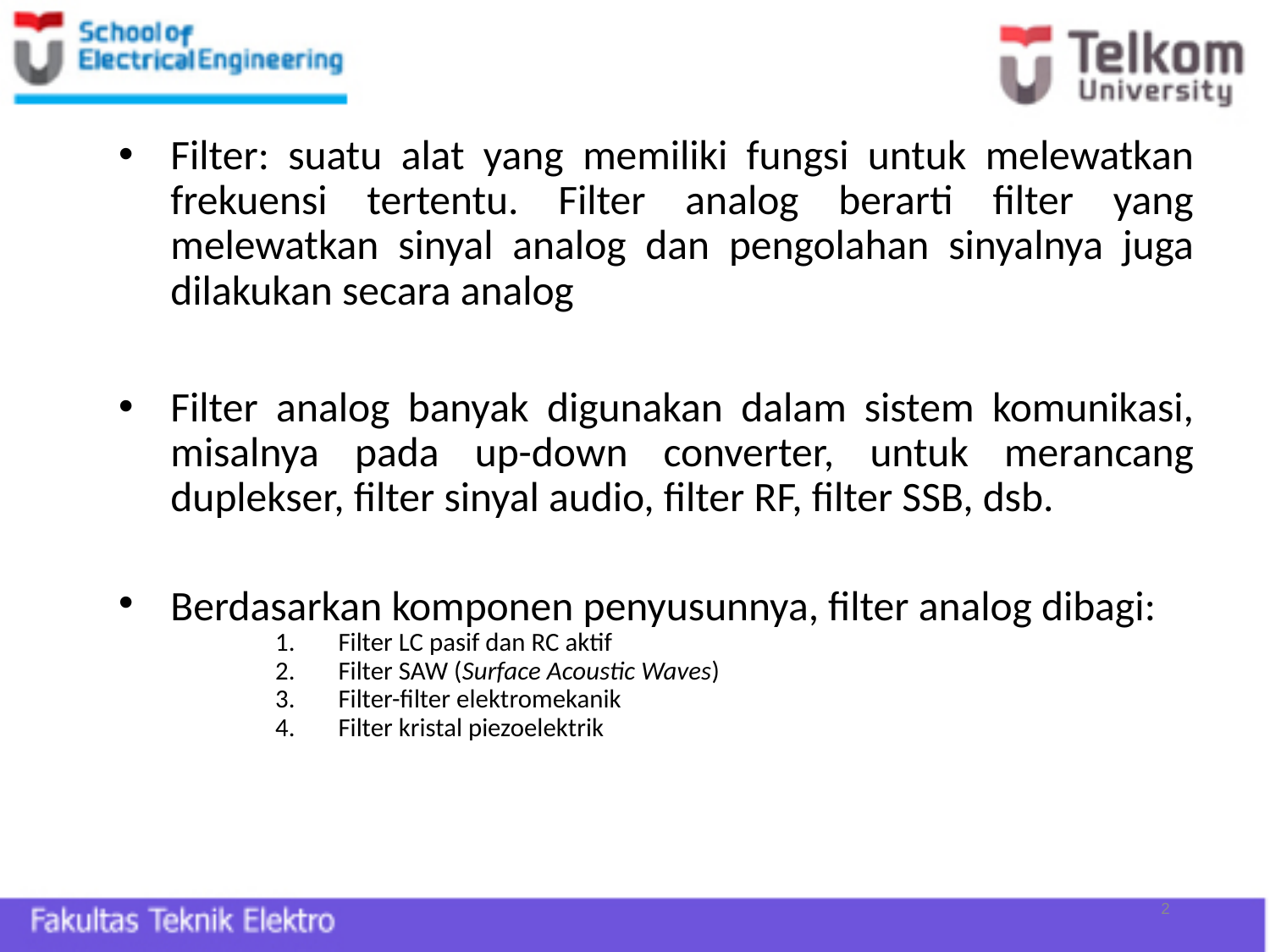

BAB III FILTER ANALOG
Filter: suatu alat yang memiliki fungsi untuk melewatkan frekuensi tertentu. Filter analog berarti filter yang melewatkan sinyal analog dan pengolahan sinyalnya juga dilakukan secara analog

Filter analog banyak digunakan dalam sistem komunikasi, misalnya pada up-down converter, untuk merancang duplekser, filter sinyal audio, filter RF, filter SSB, dsb.

Berdasarkan komponen penyusunnya, filter analog dibagi:
Filter LC pasif dan RC aktif
Filter SAW (Surface Acoustic Waves)
Filter-filter elektromekanik
Filter kristal piezoelektrik
2